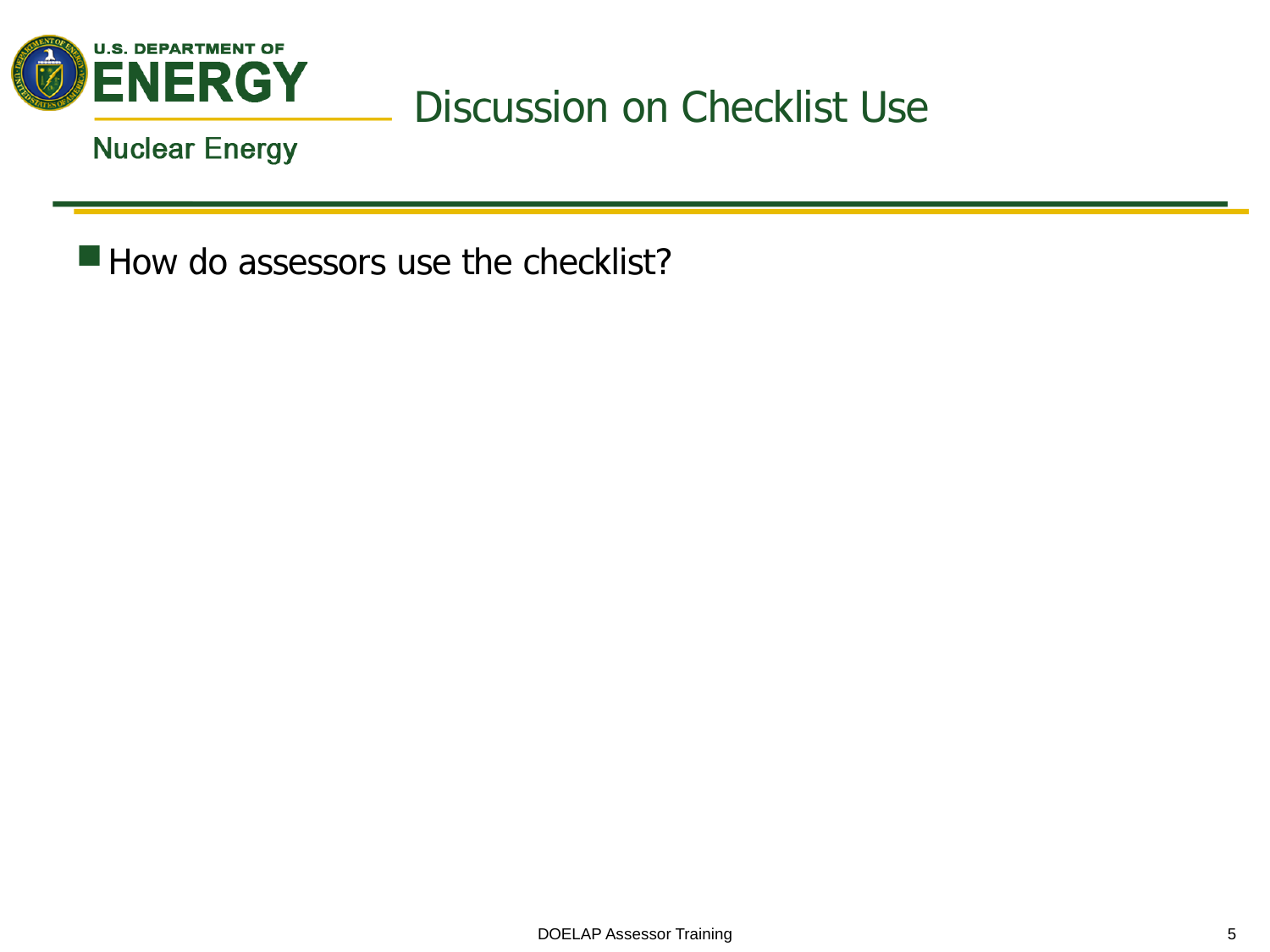

# Discussion on Checklist Use
How do assessors use the checklist?
DOELAP Assessor Training